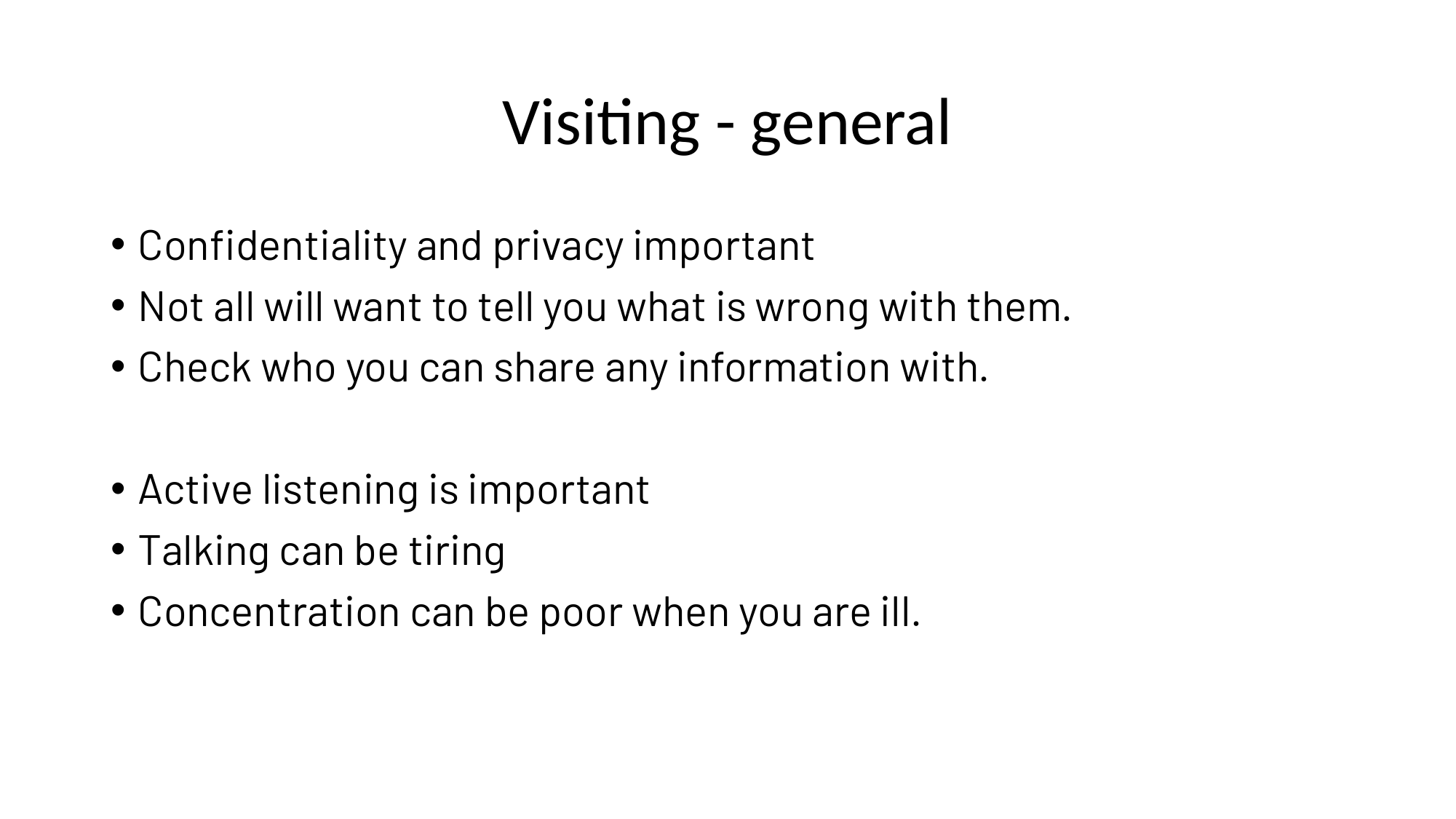

# Visiting - general
Confidentiality and privacy important
Not all will want to tell you what is wrong with them.
Check who you can share any information with.

Active listening is important
Talking can be tiring
Concentration can be poor when you are ill.